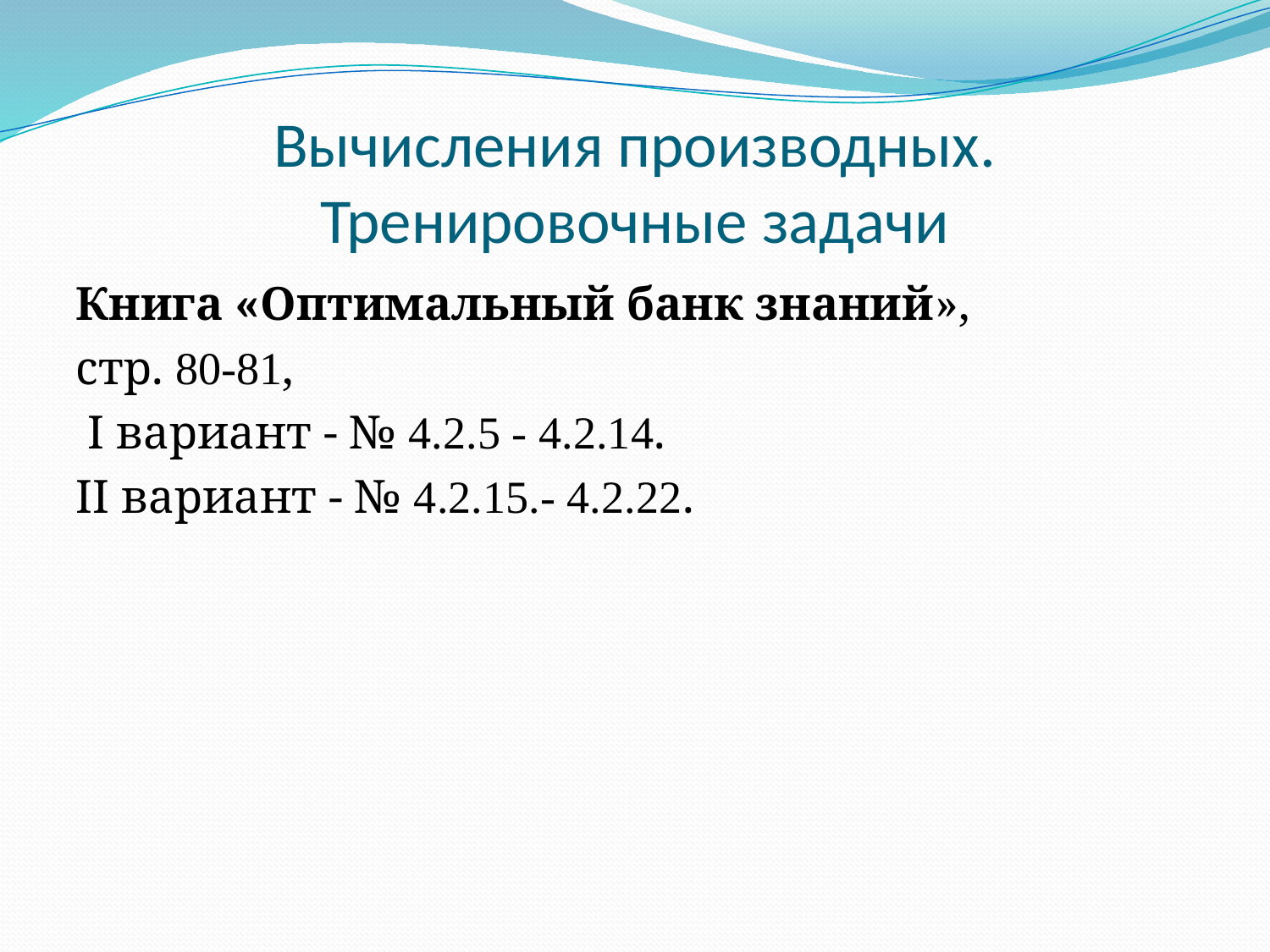

# Вычисления производных. Тренировочные задачи
Книга «Оптимальный банк знаний»,
стр. 80-81,
 I вариант - № 4.2.5 - 4.2.14.
II вариант - № 4.2.15.- 4.2.22.